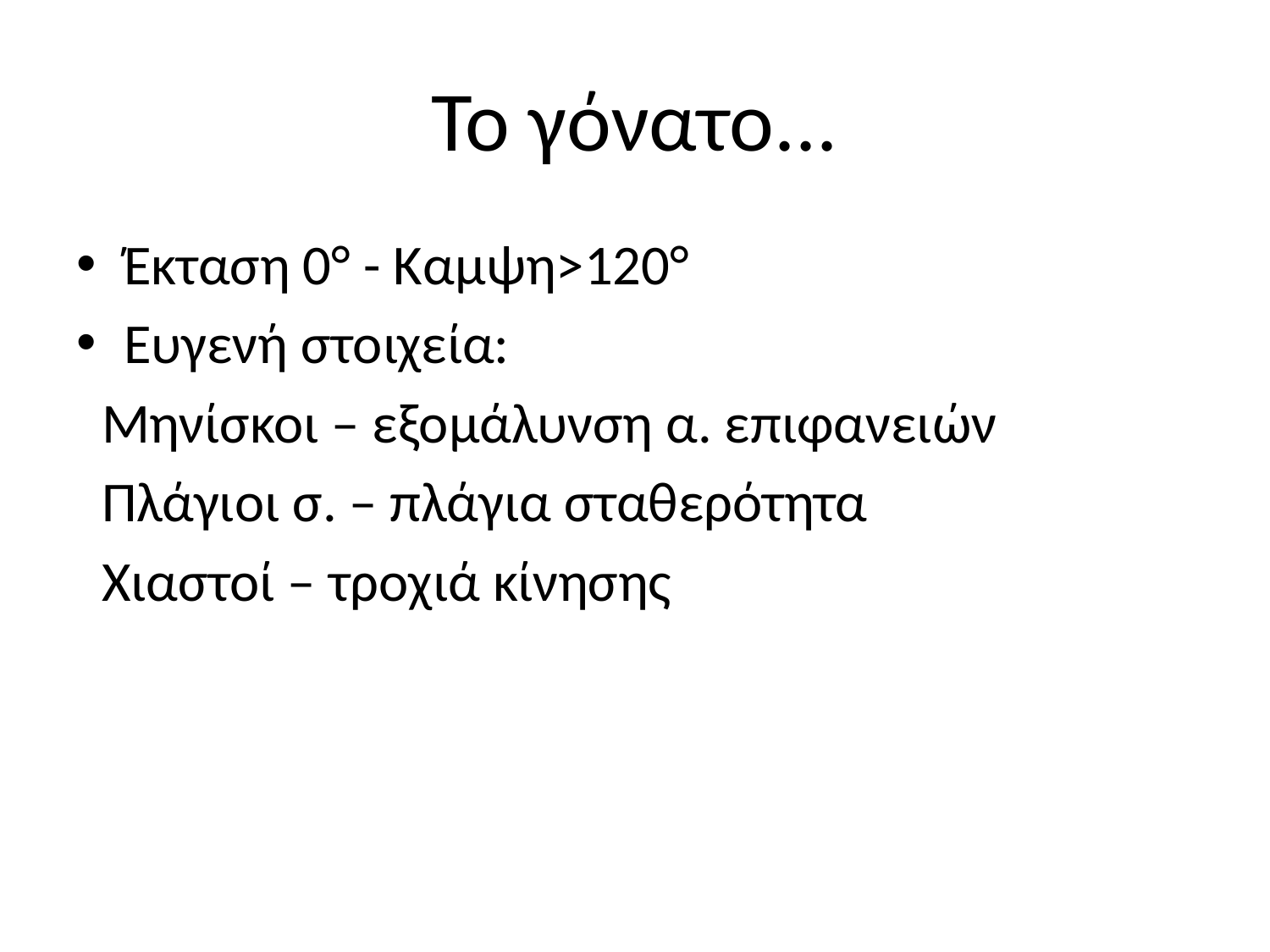

# Το γόνατο...
Έκταση 0° - Καμψη>120°
Ευγενή στοιχεία:
  Μηνίσκοι – εξομάλυνση α. επιφανειών
  Πλάγιοι σ. – πλάγια σταθερότητα
  Χιαστοί – τροχιά κίνησης